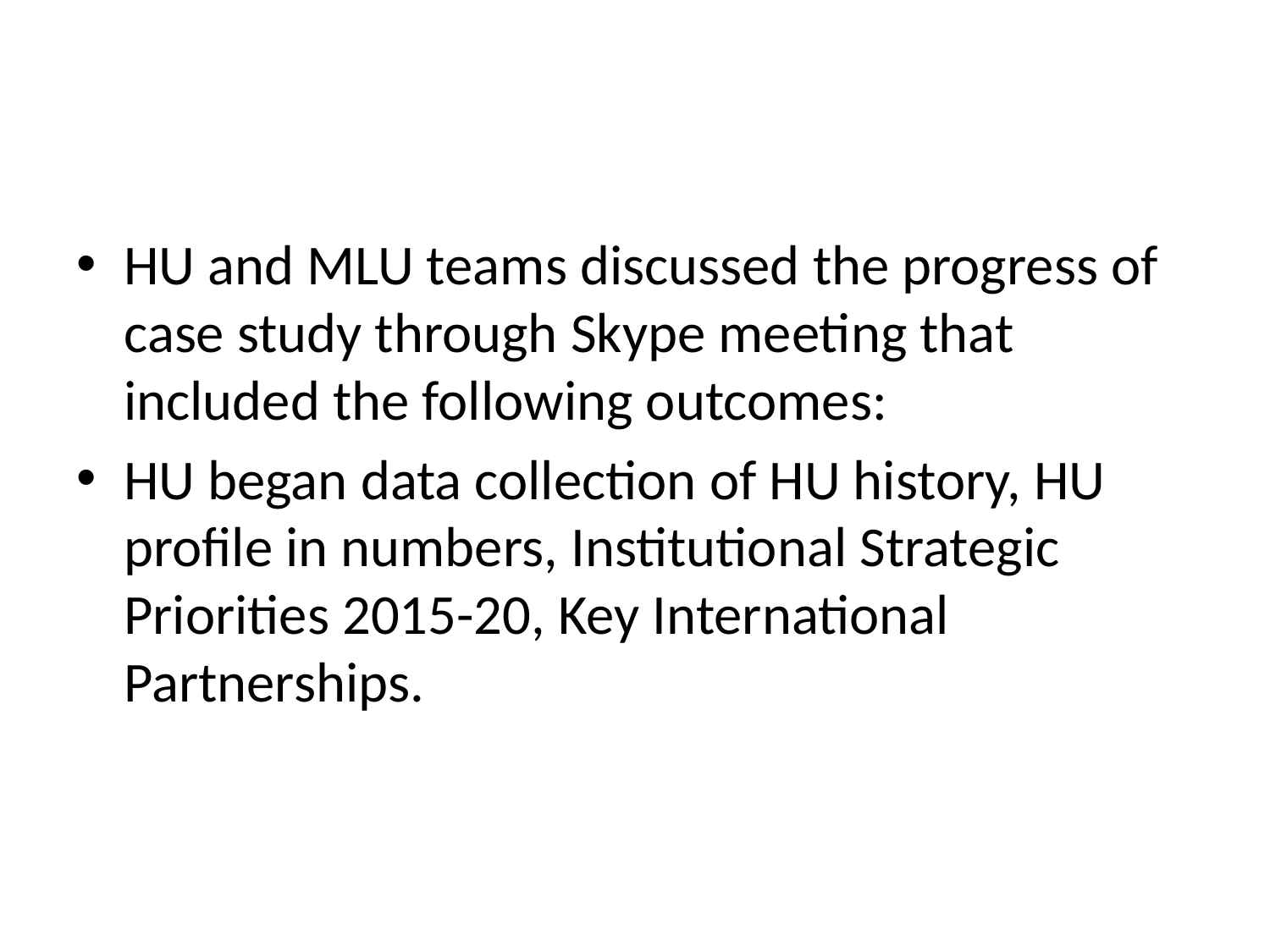

#
HU and MLU teams discussed the progress of case study through Skype meeting that included the following outcomes:
HU began data collection of HU history, HU profile in numbers, Institutional Strategic Priorities 2015-20, Key International Partnerships.